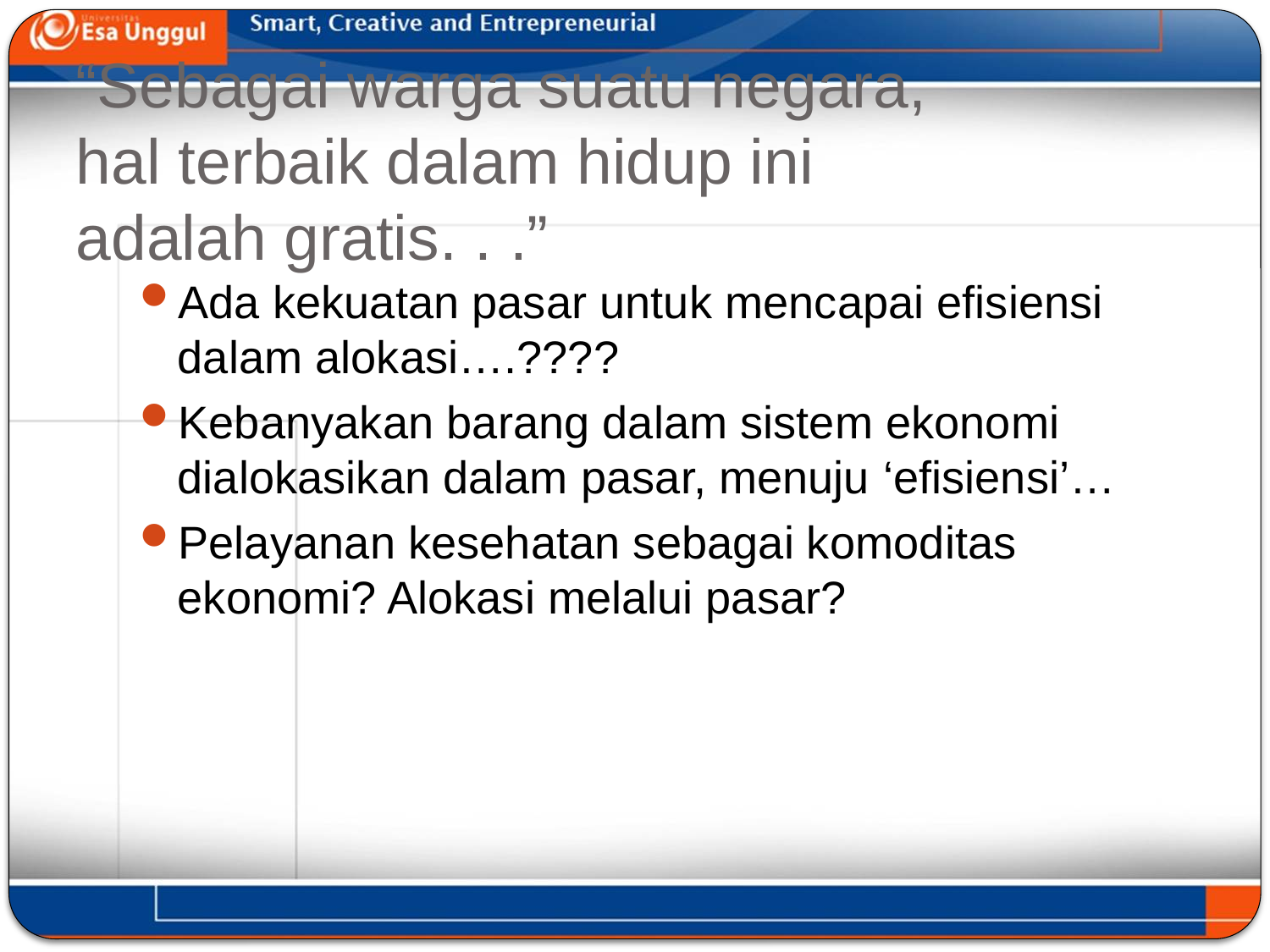

# “Sebagai warga suatu negara, hal terbaik dalam hidup ini adalah gratis. . .”

Ada kekuatan pasar untuk mencapai efisiensi dalam alokasi….????
Kebanyakan barang dalam sistem ekonomi dialokasikan dalam pasar, menuju ‘efisiensi’…
Pelayanan kesehatan sebagai komoditas ekonomi? Alokasi melalui pasar?